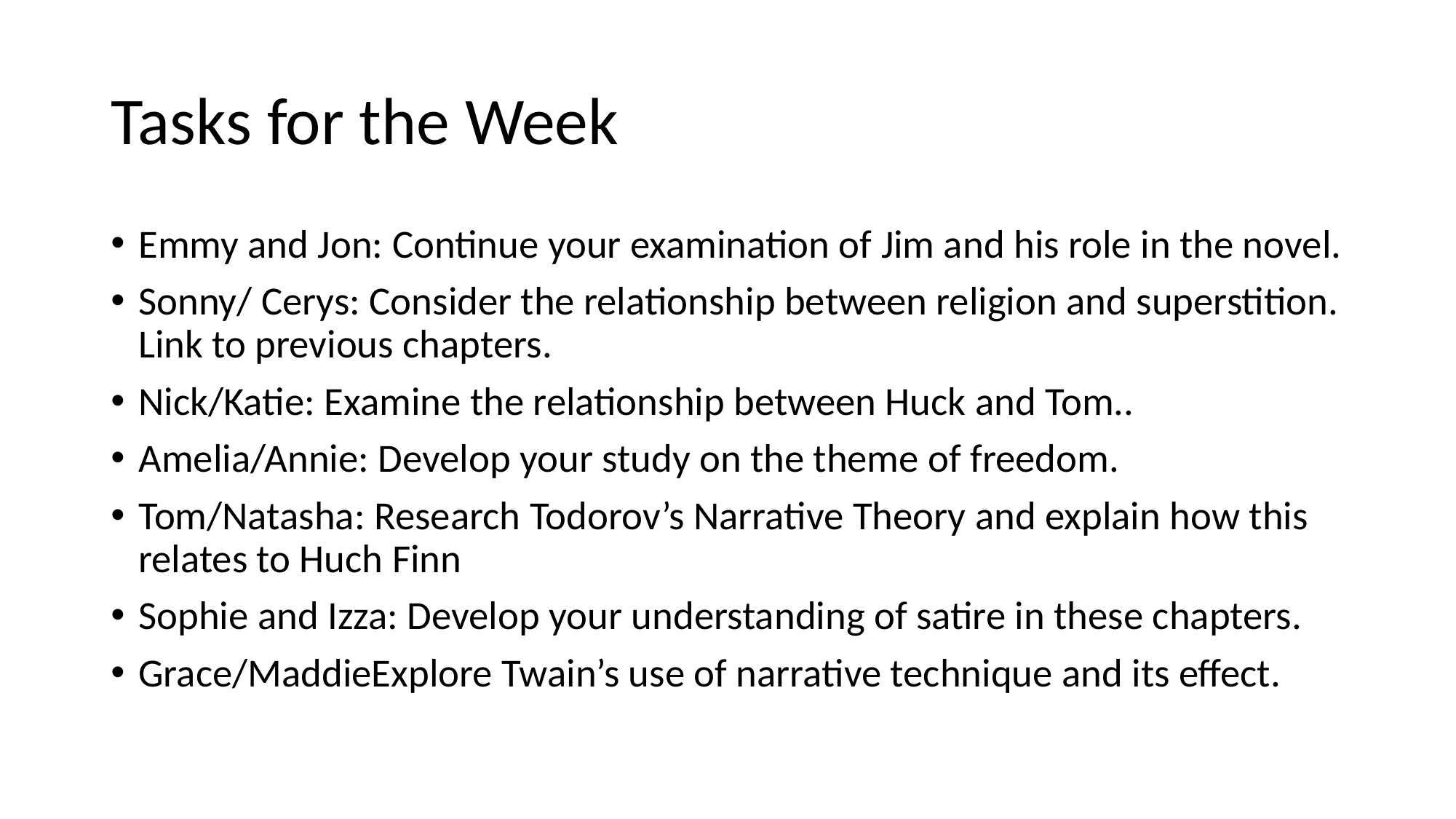

# Tasks for the Week
Emmy and Jon: Continue your examination of Jim and his role in the novel.
Sonny/ Cerys: Consider the relationship between religion and superstition. Link to previous chapters.
Nick/Katie: Examine the relationship between Huck and Tom..
Amelia/Annie: Develop your study on the theme of freedom.
Tom/Natasha: Research Todorov’s Narrative Theory and explain how this relates to Huch Finn
Sophie and Izza: Develop your understanding of satire in these chapters.
Grace/MaddieExplore Twain’s use of narrative technique and its effect.